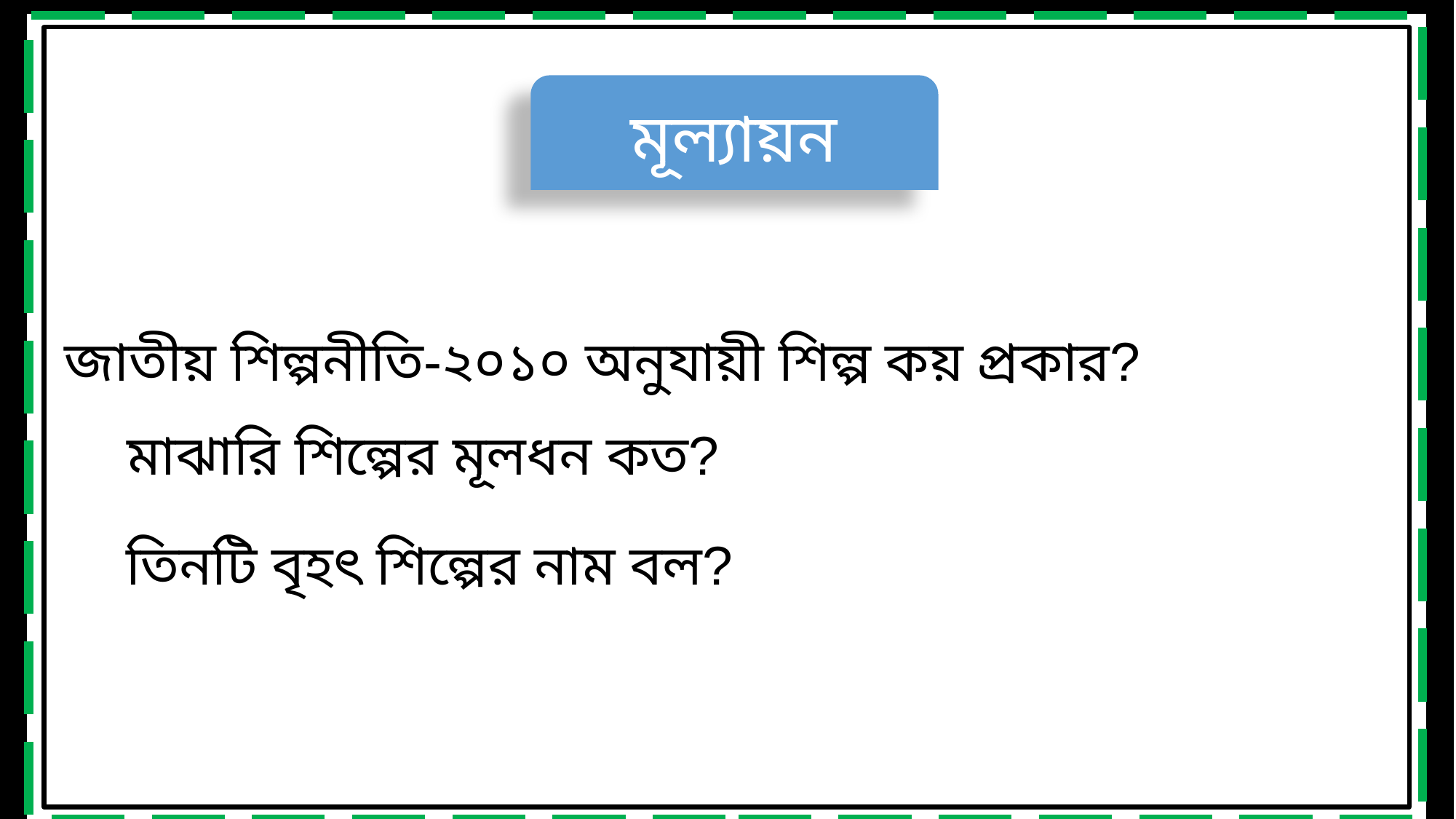

মূল্যায়ন
জাতীয় শিল্পনীতি-২০১০ অনুযায়ী শিল্প কয় প্রকার?
মাঝারি শিল্পের মূলধন কত?
তিনটি বৃহৎ শিল্পের নাম বল?